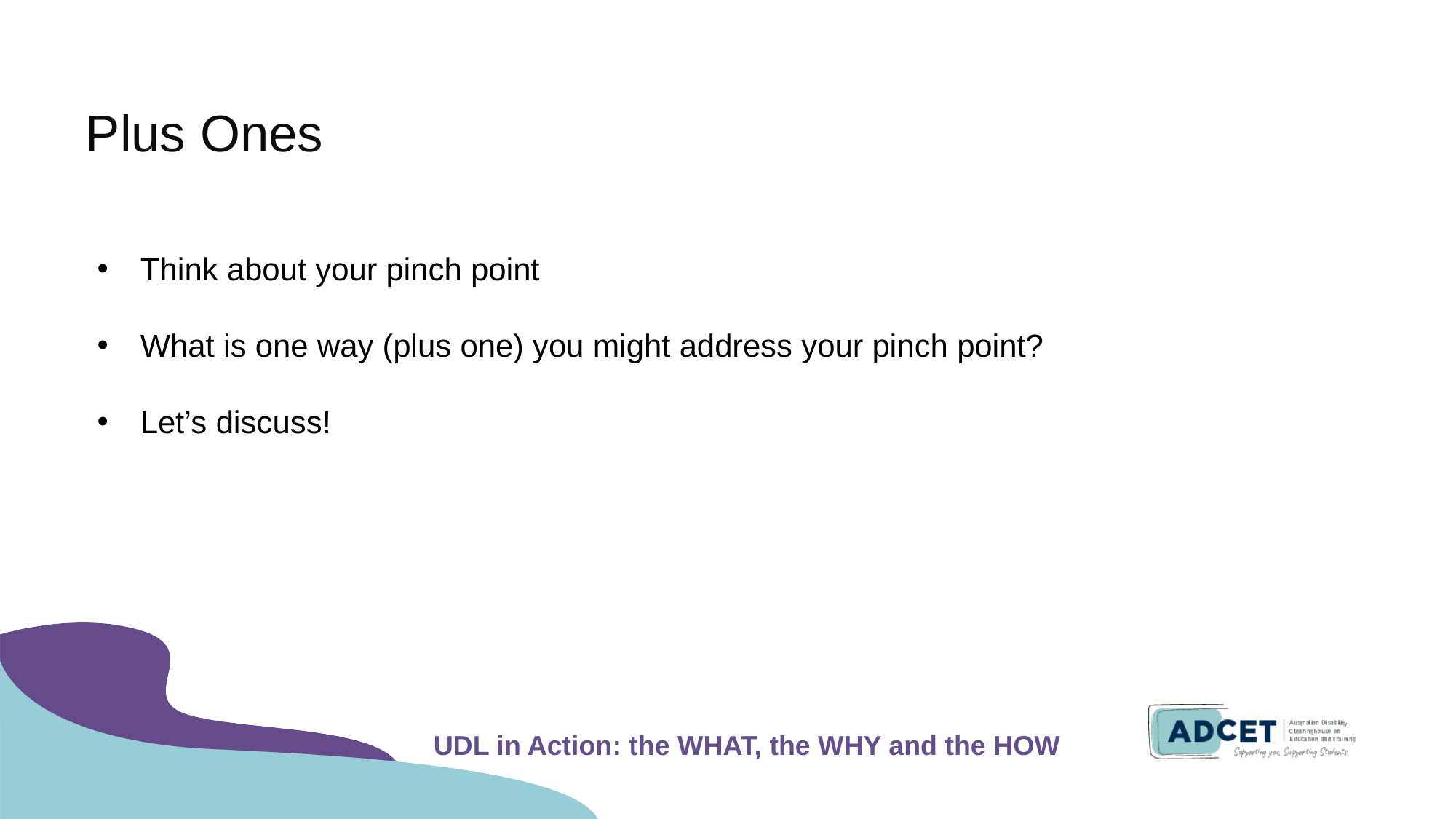

# Plus Ones
Think about your pinch point

What is one way (plus one) you might address your pinch point?

Let’s discuss!